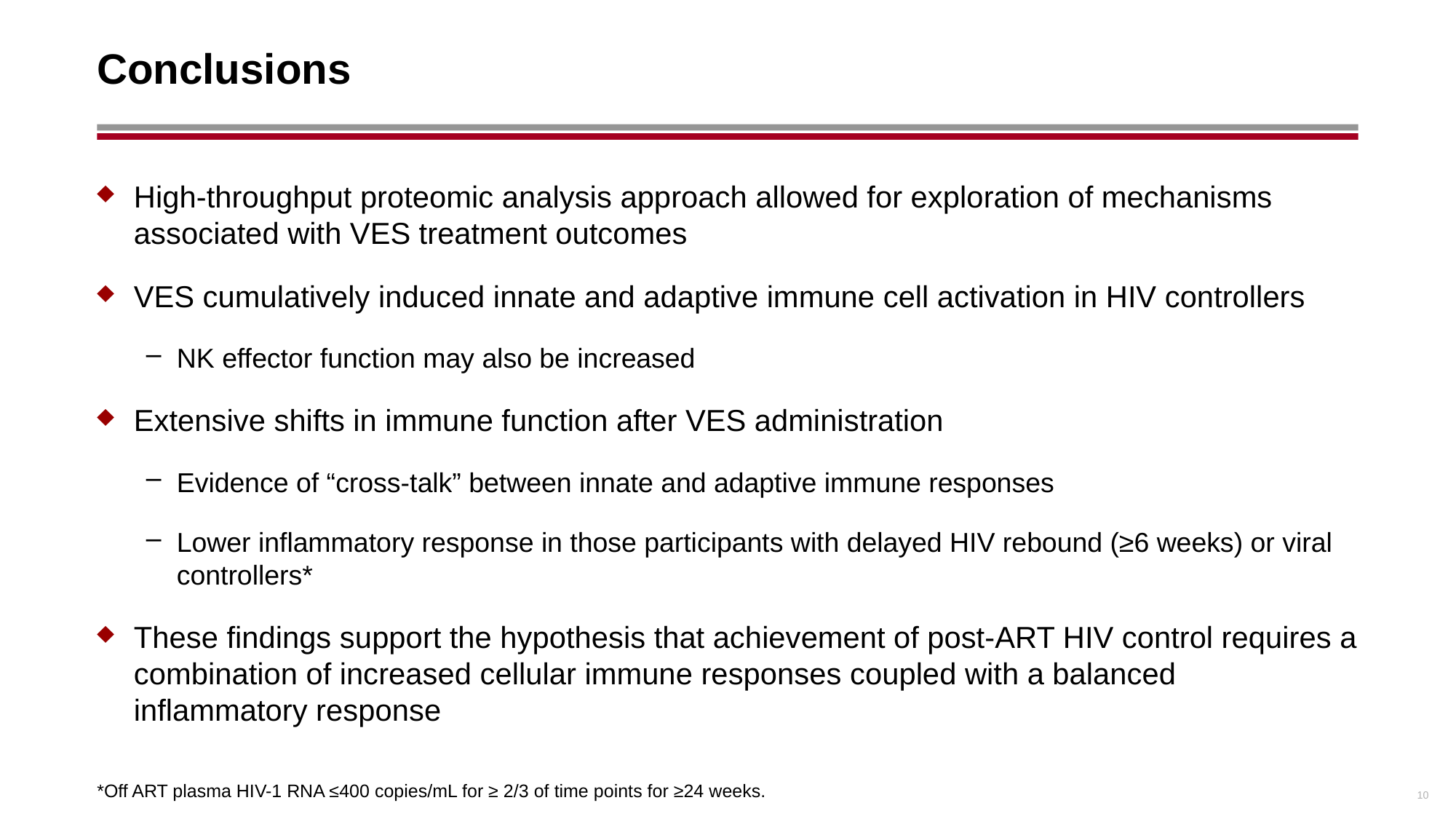

# Conclusions
High-throughput proteomic analysis approach allowed for exploration of mechanisms associated with VES treatment outcomes
VES cumulatively induced innate and adaptive immune cell activation in HIV controllers
NK effector function may also be increased
Extensive shifts in immune function after VES administration
Evidence of “cross-talk” between innate and adaptive immune responses
Lower inflammatory response in those participants with delayed HIV rebound (≥6 weeks) or viral controllers*
These findings support the hypothesis that achievement of post-ART HIV control requires a combination of increased cellular immune responses coupled with a balanced inflammatory response

10
*Off ART plasma HIV-1 RNA ≤400 copies/mL for ≥ 2/3 of time points for ≥24 weeks.